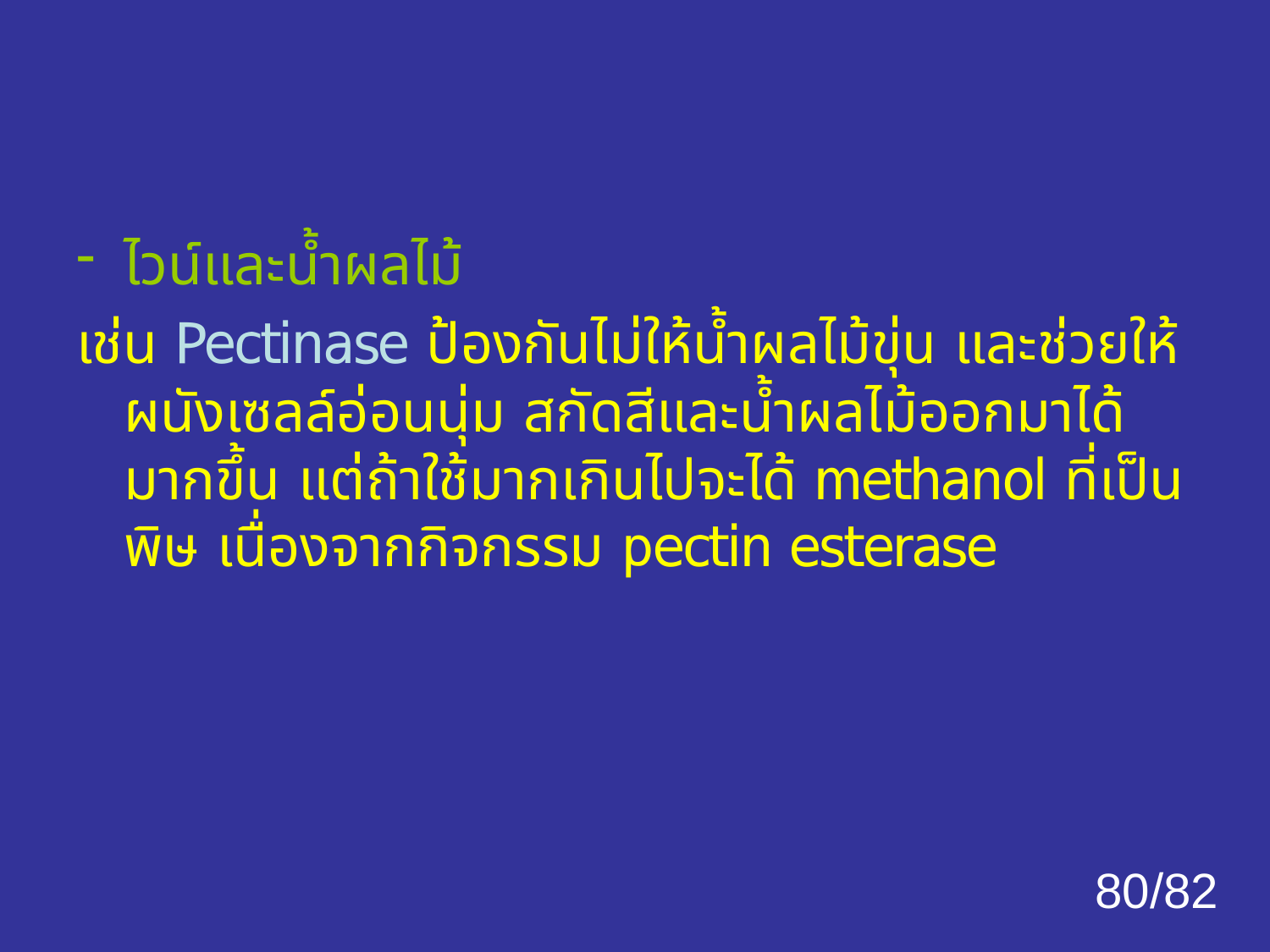

ไวน์และน้ำผลไม้
เช่น Pectinase ป้องกันไม่ให้น้ำผลไม้ขุ่น และช่วยให้ผนังเซลล์อ่อนนุ่ม สกัดสีและน้ำผลไม้ออกมาได้มากขึ้น แต่ถ้าใช้มากเกินไปจะได้ methanol ที่เป็นพิษ เนื่องจากกิจกรรม pectin esterase
80/82